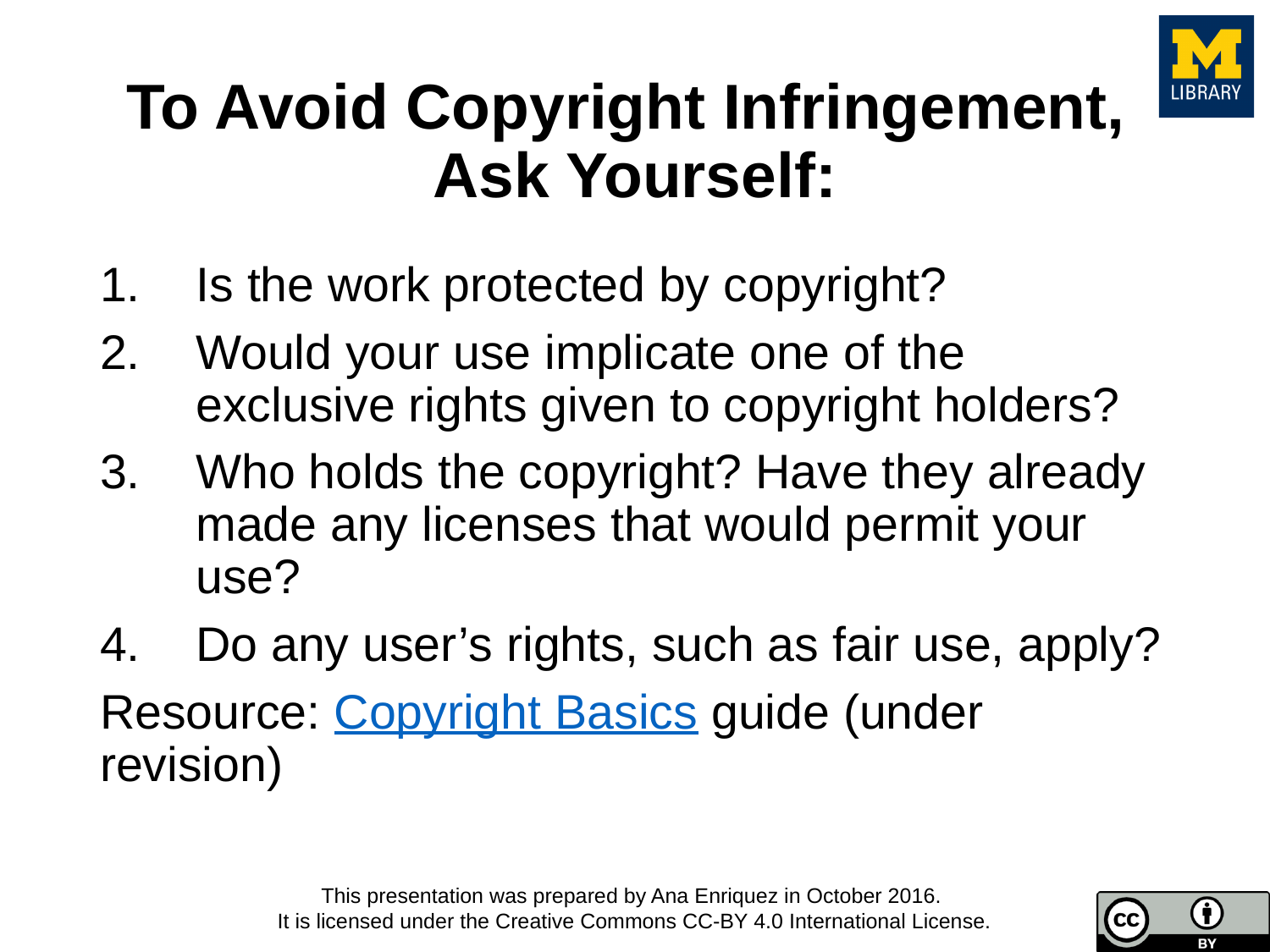

# To Avoid Copyright Infringement, Ask Yourself:
Is the work protected by copyright?
Would your use implicate one of the exclusive rights given to copyright holders?
Who holds the copyright? Have they already made any licenses that would permit your use?
Do any user’s rights, such as fair use, apply?
Resource: Copyright Basics guide (under revision)